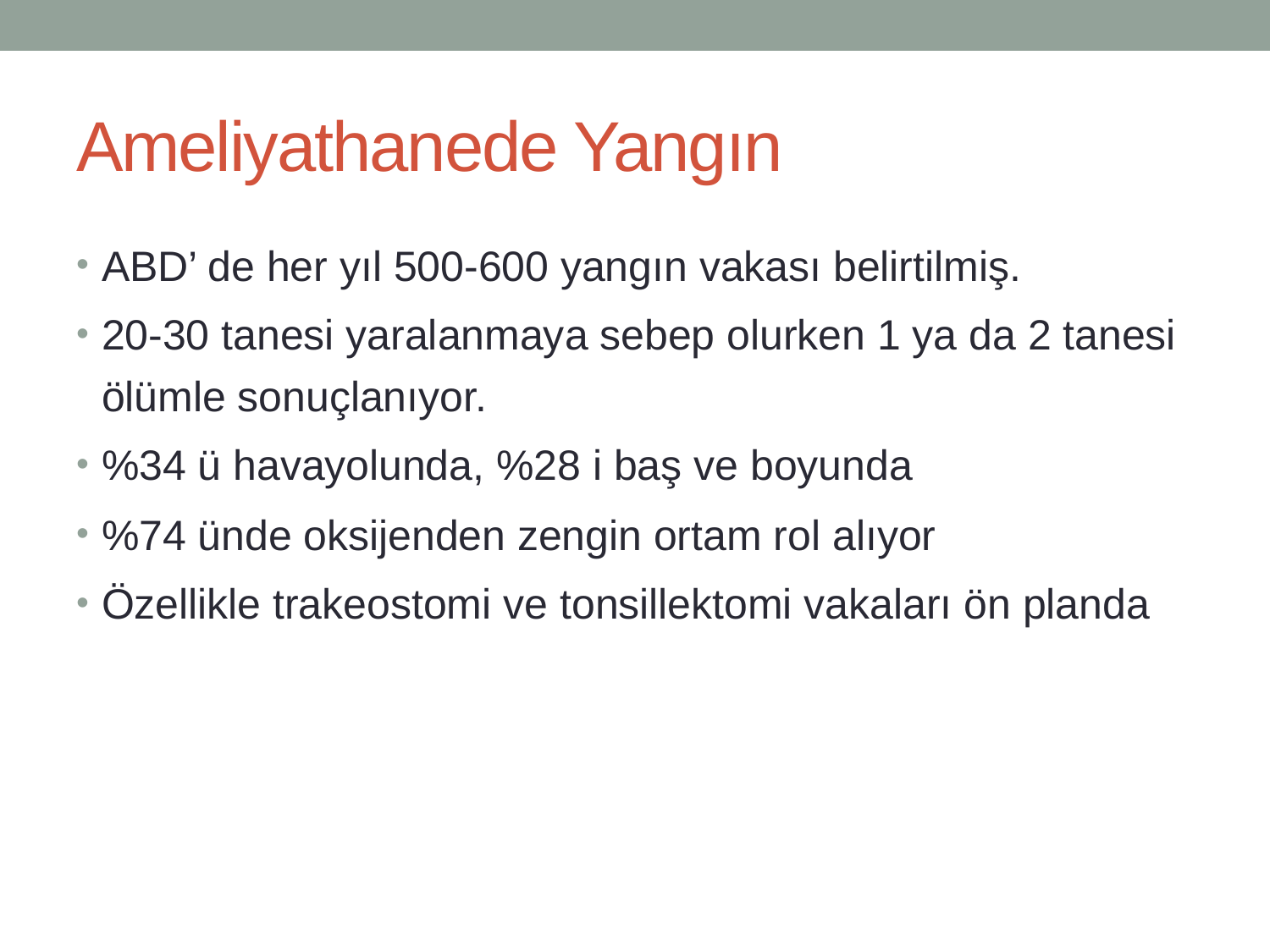

# Ameliyathanede Yangın
ABD’ de her yıl 500-600 yangın vakası belirtilmiş.
20-30 tanesi yaralanmaya sebep olurken 1 ya da 2 tanesi ölümle sonuçlanıyor.
%34 ü havayolunda, %28 i baş ve boyunda
%74 ünde oksijenden zengin ortam rol alıyor
Özellikle trakeostomi ve tonsillektomi vakaları ön planda